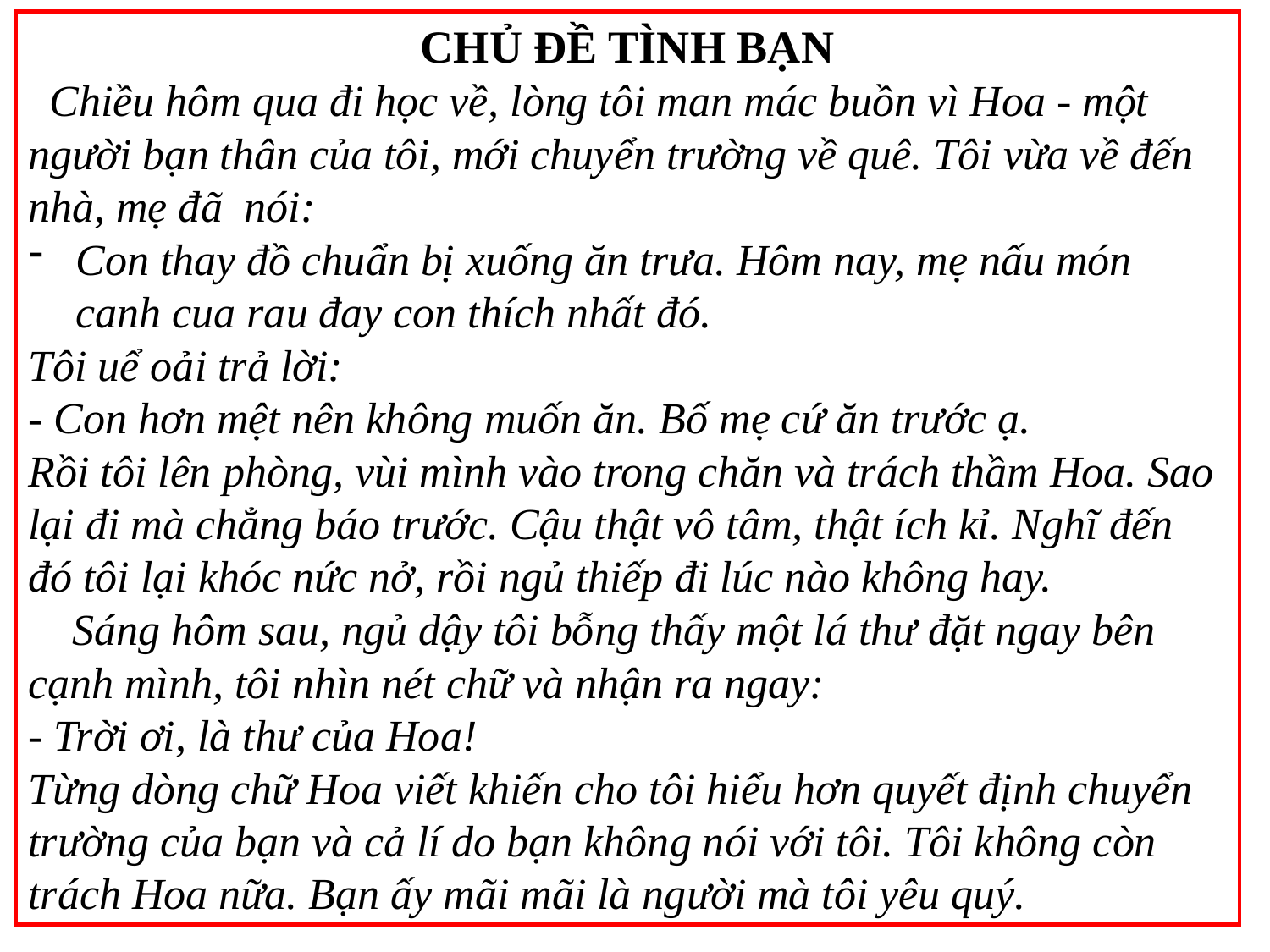

CHỦ ĐỀ TÌNH BẠN
  Chiều hôm qua đi học về, lòng tôi man mác buồn vì Hoa - một người bạn thân của tôi, mới chuyển trường về quê. Tôi vừa về đến nhà, mẹ đã  nói:
Con thay đồ chuẩn bị xuống ăn trưa. Hôm nay, mẹ nấu món canh cua rau đay con thích nhất đó.
Tôi uể oải trả lời:
- Con hơn mệt nên không muốn ăn. Bố mẹ cứ ăn trước ạ.
Rồi tôi lên phòng, vùi mình vào trong chăn và trách thầm Hoa. Sao lại đi mà chẳng báo trước. Cậu thật vô tâm, thật ích kỉ. Nghĩ đến đó tôi lại khóc nức nở, rồi ngủ thiếp đi lúc nào không hay.
    Sáng hôm sau, ngủ dậy tôi bỗng thấy một lá thư đặt ngay bên cạnh mình, tôi nhìn nét chữ và nhận ra ngay:
- Trời ơi, là thư của Hoa!
Từng dòng chữ Hoa viết khiến cho tôi hiểu hơn quyết định chuyển trường của bạn và cả lí do bạn không nói với tôi. Tôi không còn trách Hoa nữa. Bạn ấy mãi mãi là người mà tôi yêu quý.